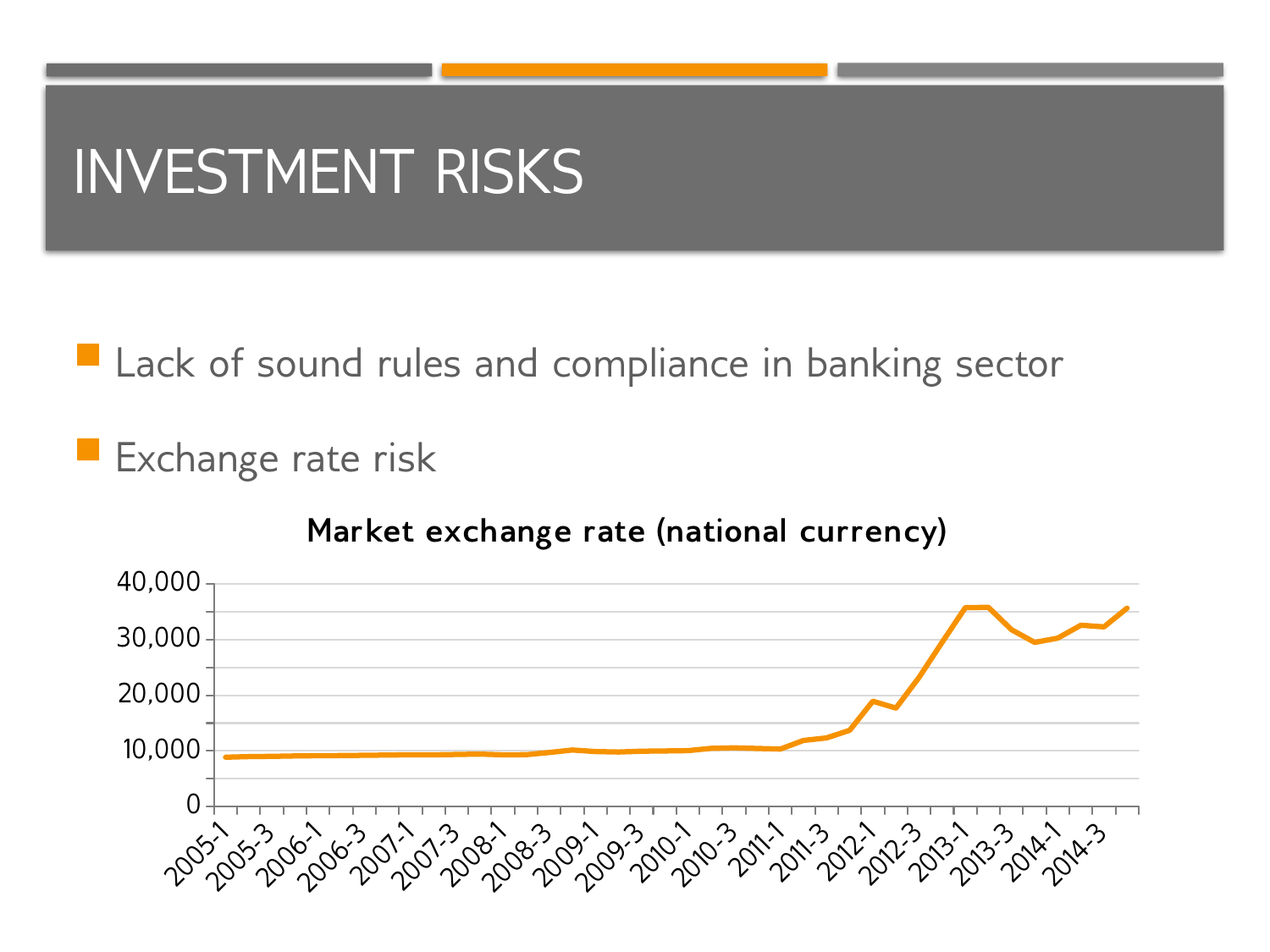

# Investment risks
Lack of sound rules and compliance in banking sector
Exchange rate risk

### Chart: Market exchange rate (national currency)

| Category | Currency Market Price |
|---|---|
| 2005-1 | 8882.0 |
| 2005-2 | 8987.0 |
| 2005-3 | 9034.0 |
| 2005-4 | 9099.0 |
| 2006-1 | 9152.0 |
| 2006-2 | 9174.0 |
| 2006-3 | 9219.0 |
| 2006-4 | 9263.0 |
| 2007-1 | 9311.0 |
| 2007-2 | 9304.0 |
| 2007-3 | 9369.0 |
| 2007-4 | 9435.0 |
| 2008-1 | 9305.0 |
| 2008-2 | 9328.0 |
| 2008-3 | 9723.0 |
| 2008-4 | 10174.0 |
| 2009-1 | 9888.0 |
| 2009-2 | 9808.0 |
| 2009-3 | 9959.0 |
| 2009-4 | 10004.0 |
| 2010-1 | 10052.0 |
| 2010-2 | 10463.0 |
| 2010-3 | 10552.0 |
| 2010-4 | 10446.0 |
| 2011-1 | 10337.0 |
| 2011-2 | 11888.0 |
| 2011-3 | 12339.0 |
| 2011-4 | 13715.0 |
| 2012-1 | 18926.0 |
| 2012-2 | 17698.0 |
| 2012-3 | 23214.0 |
| 2012-4 | 29543.0 |
| 2013-1 | 35730.0 |
| 2013-2 | 35797.0 |
| 2013-3 | 31775.0 |
| 2013-4 | 29498.0 |
| 2014-1 | 30266.0 |
| 2014-2 | 32584.0 |
| 2014-3 | 32290.0 |
| 2014-4 | 35650.0 |